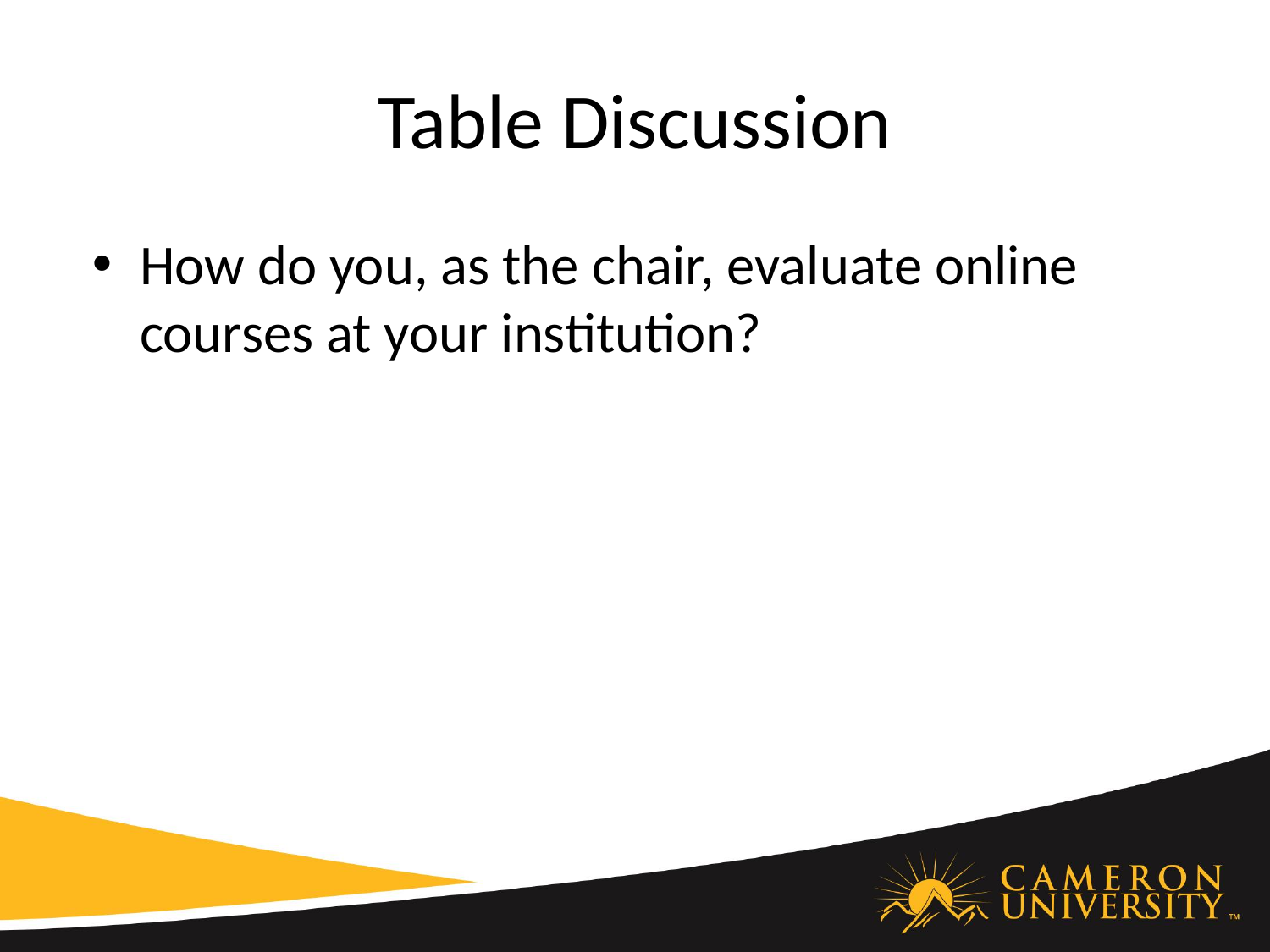

# Table Discussion
How do you, as the chair, evaluate online courses at your institution?